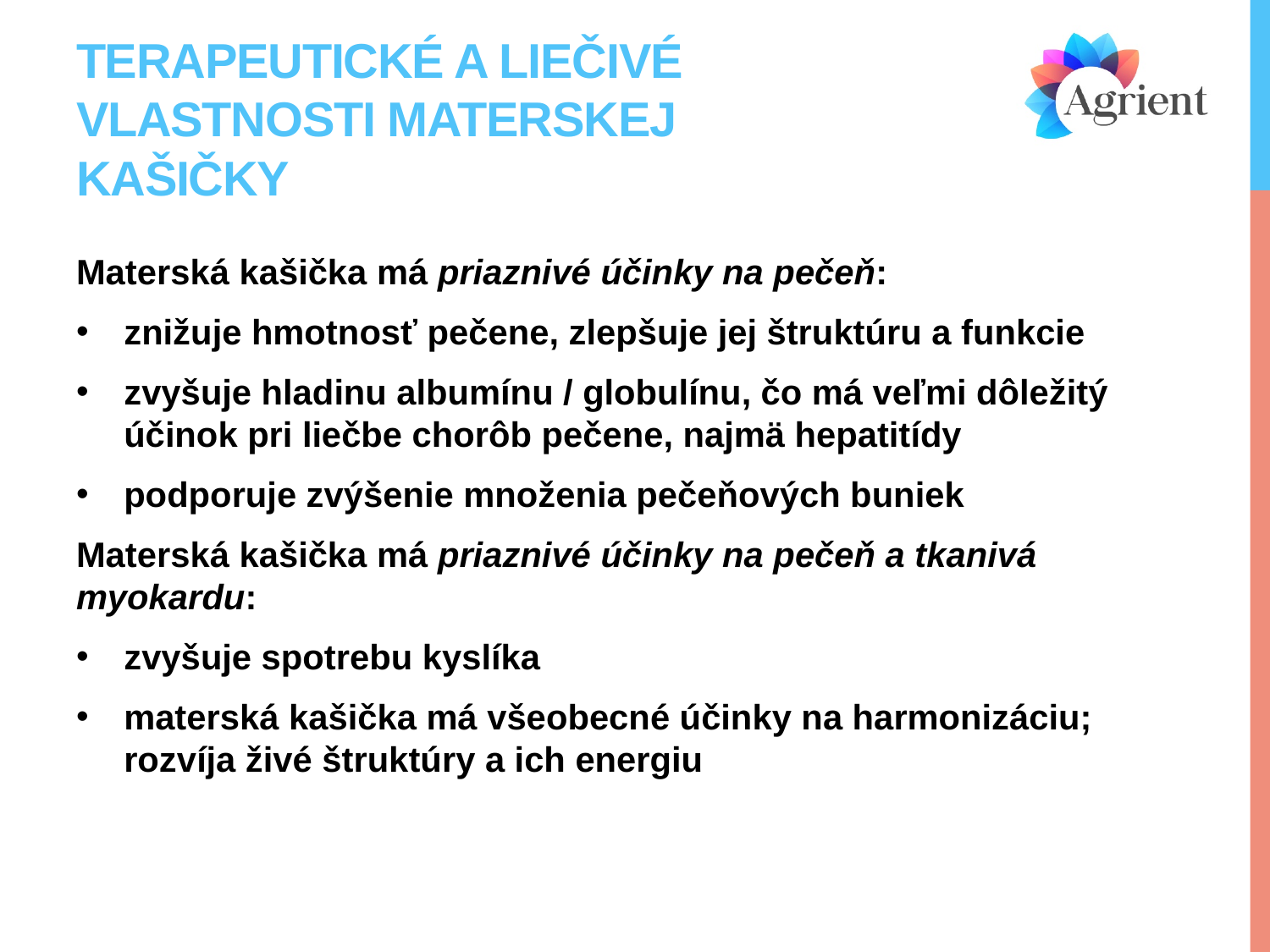

# Terapeutické a liečivé vlastnosti materskej kašičky
Materská kašička má priaznivé účinky na pečeň:
znižuje hmotnosť pečene, zlepšuje jej štruktúru a funkcie
zvyšuje hladinu albumínu / globulínu, čo má veľmi dôležitý účinok pri liečbe chorôb pečene, najmä hepatitídy
podporuje zvýšenie množenia pečeňových buniek
Materská kašička má priaznivé účinky na pečeň a tkanivá myokardu:
zvyšuje spotrebu kyslíka
materská kašička má všeobecné účinky na harmonizáciu; rozvíja živé štruktúry a ich energiu